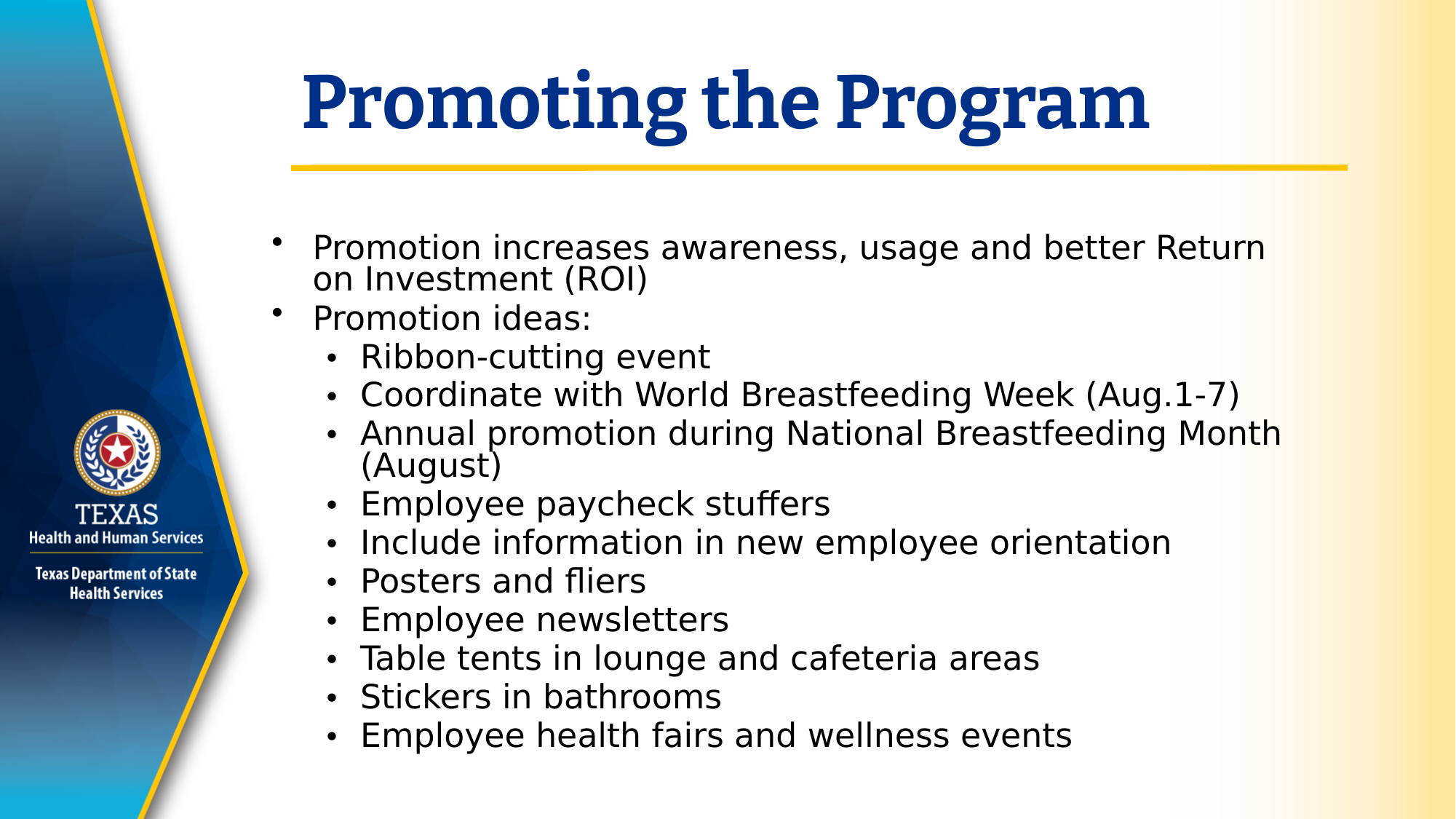

# Promoting the Program
Promotion increases awareness, usage and better Return on Investment (ROI)
Promotion ideas:
Ribbon-cutting event
Coordinate with World Breastfeeding Week (Aug.1-7)
Annual promotion during National Breastfeeding Month (August)
Employee paycheck stuffers
Include information in new employee orientation
Posters and fliers
Employee newsletters
Table tents in lounge and cafeteria areas
Stickers in bathrooms
Employee health fairs and wellness events